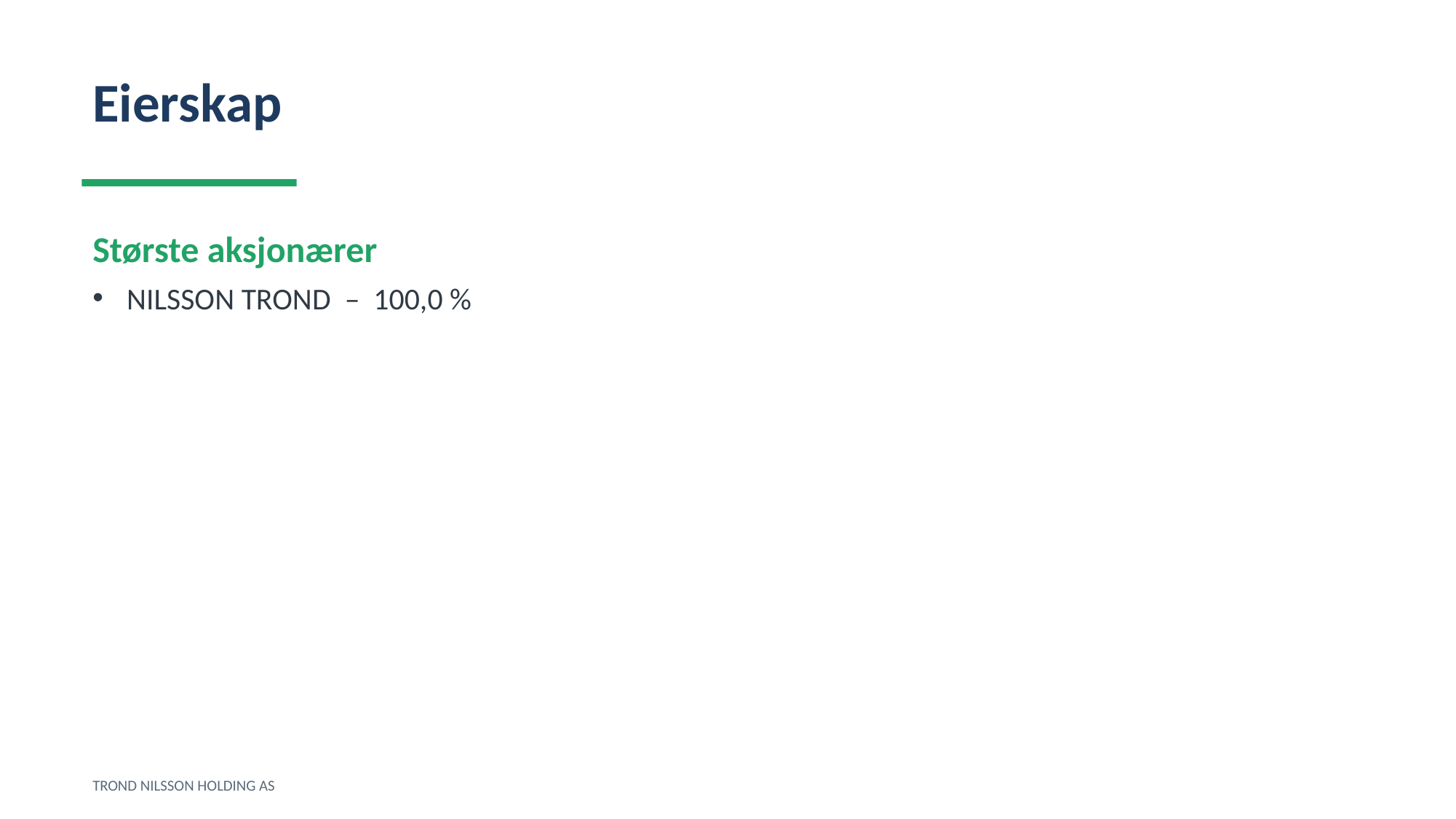

Eierskap

Største aksjonærer
NILSSON TROND  –  100,0 %
TROND NILSSON HOLDING AS